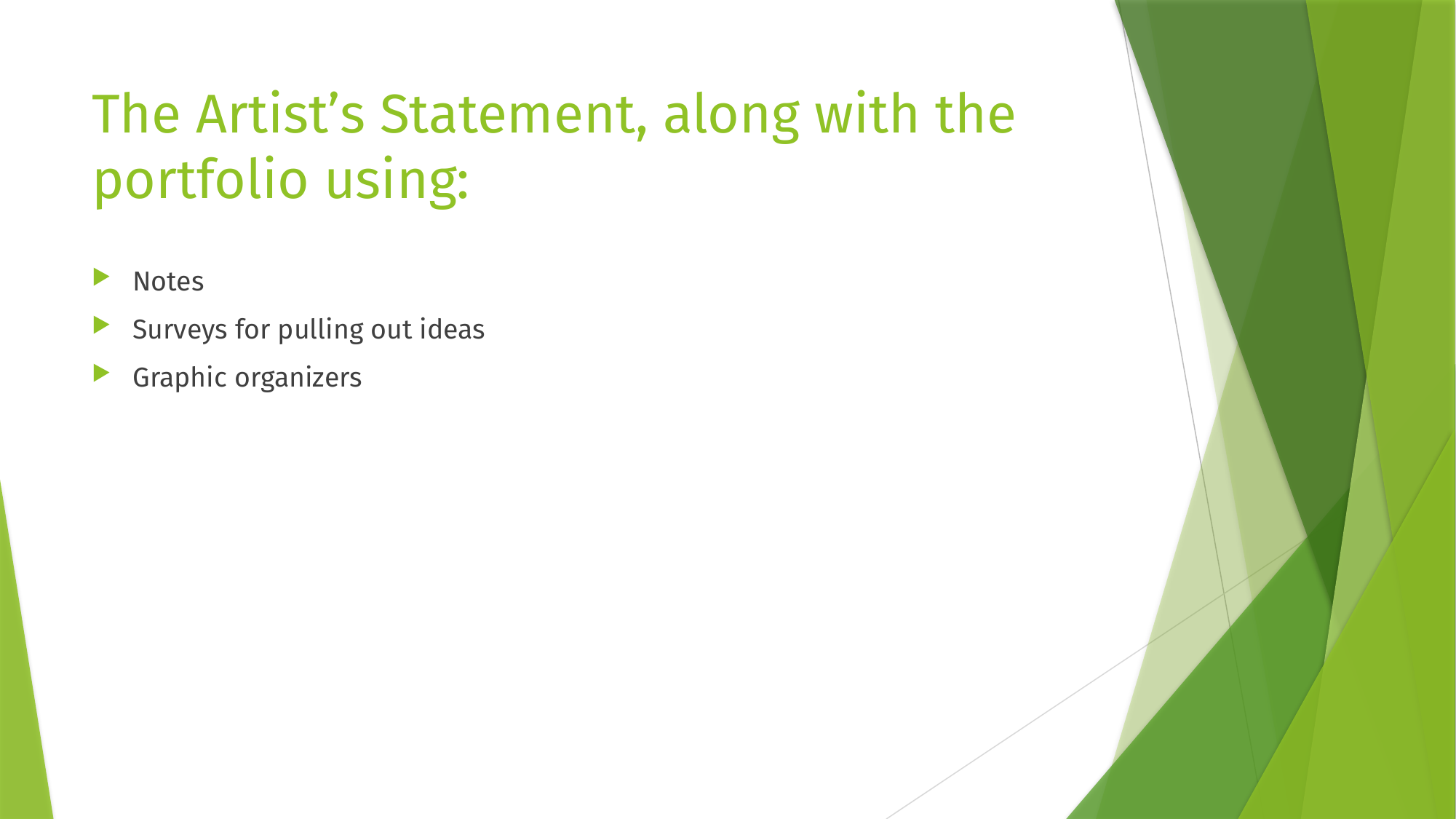

# The Artist’s Statement, along with the portfolio using:
Notes
Surveys for pulling out ideas
Graphic organizers